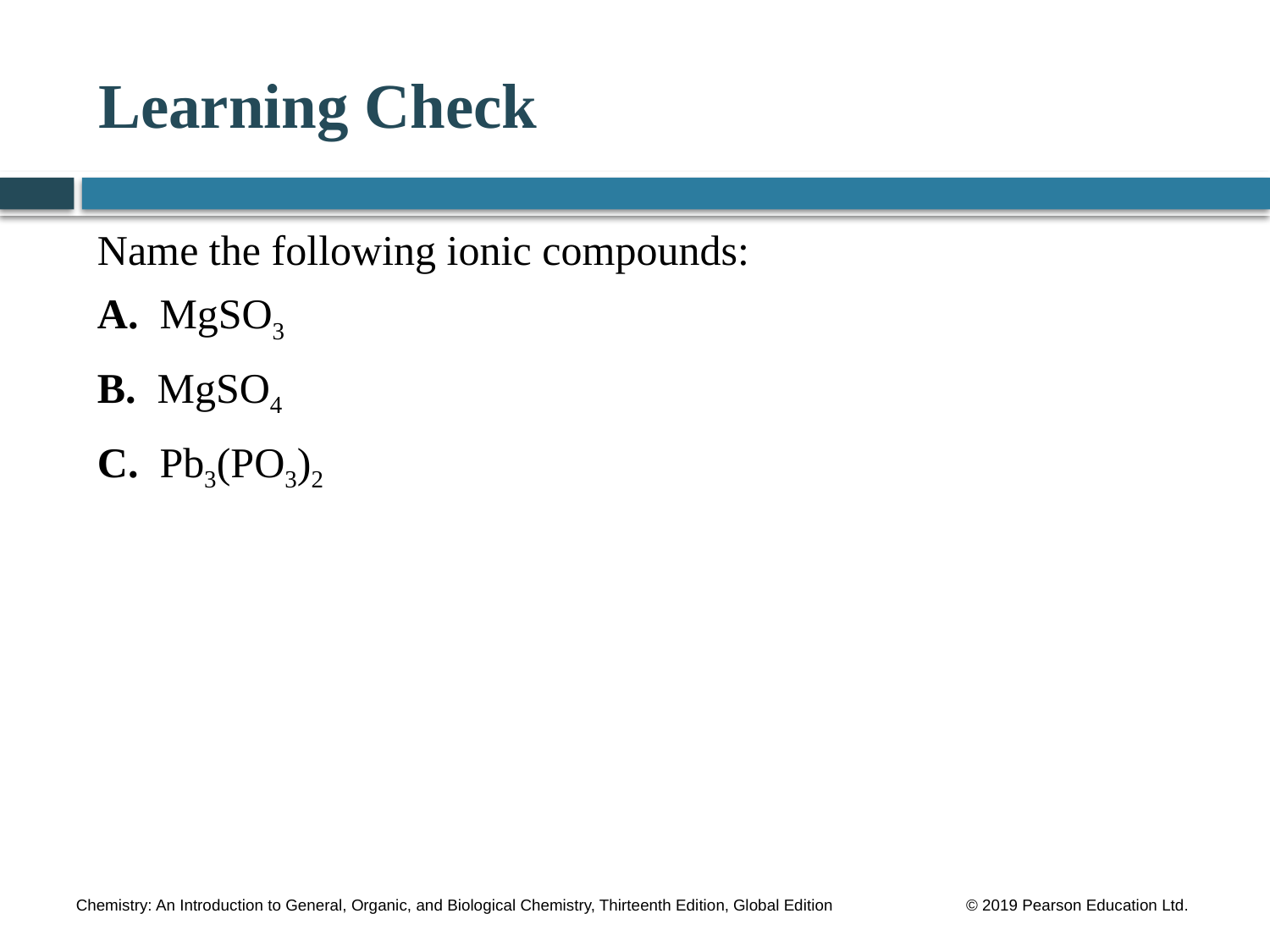

# Learning Check
Name the following ionic compounds:
A.  MgSO3
B.  MgSO4
C.  Pb3(PO3)2